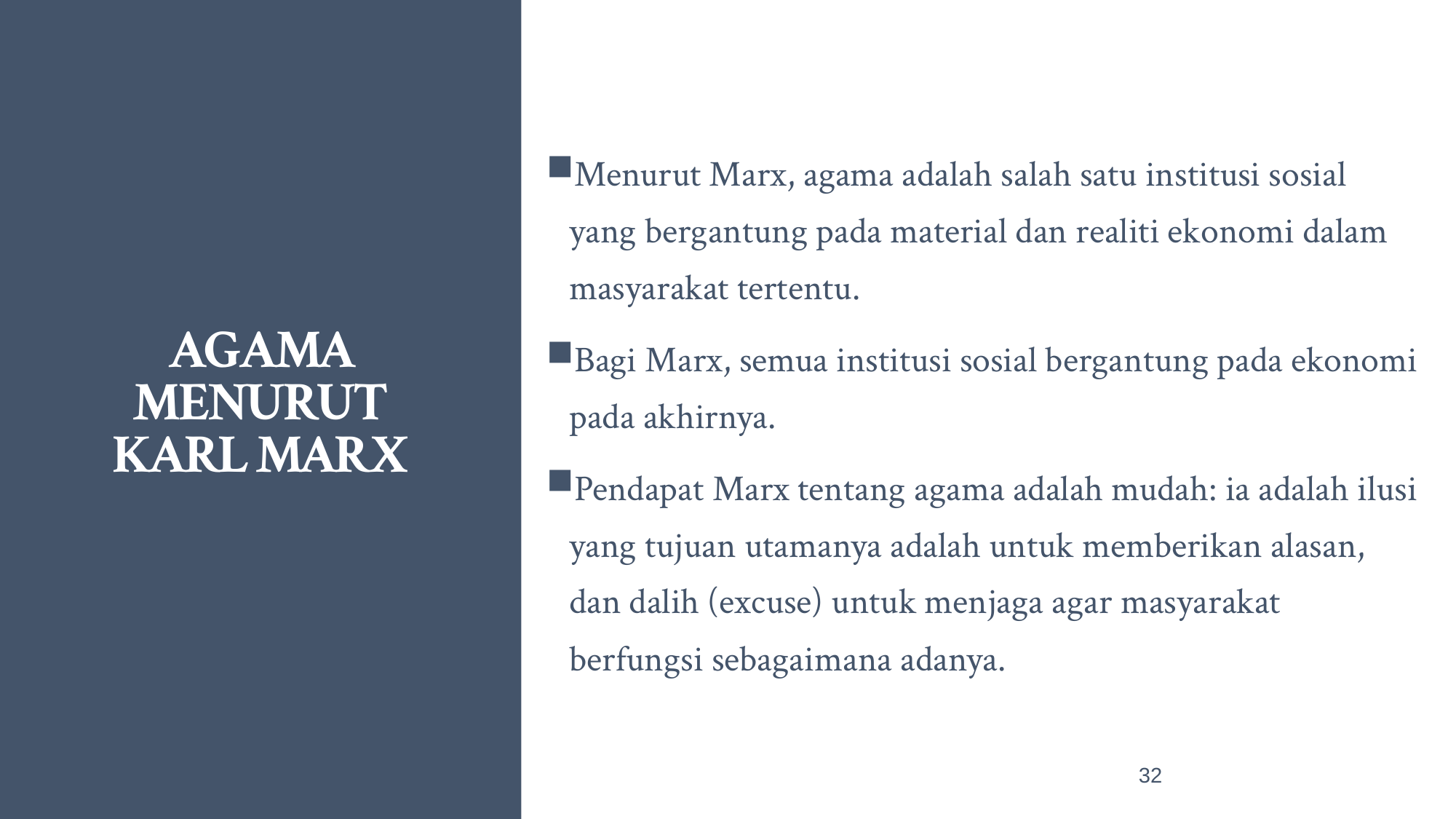

Menurut Marx, agama adalah salah satu institusi sosial yang bergantung pada material dan realiti ekonomi dalam masyarakat tertentu.
Bagi Marx, semua institusi sosial bergantung pada ekonomi pada akhirnya.
Pendapat Marx tentang agama adalah mudah: ia adalah ilusi yang tujuan utamanya adalah untuk memberikan alasan, dan dalih (excuse) untuk menjaga agar masyarakat berfungsi sebagaimana adanya.
# AGAMA menurut KARL Marx
32